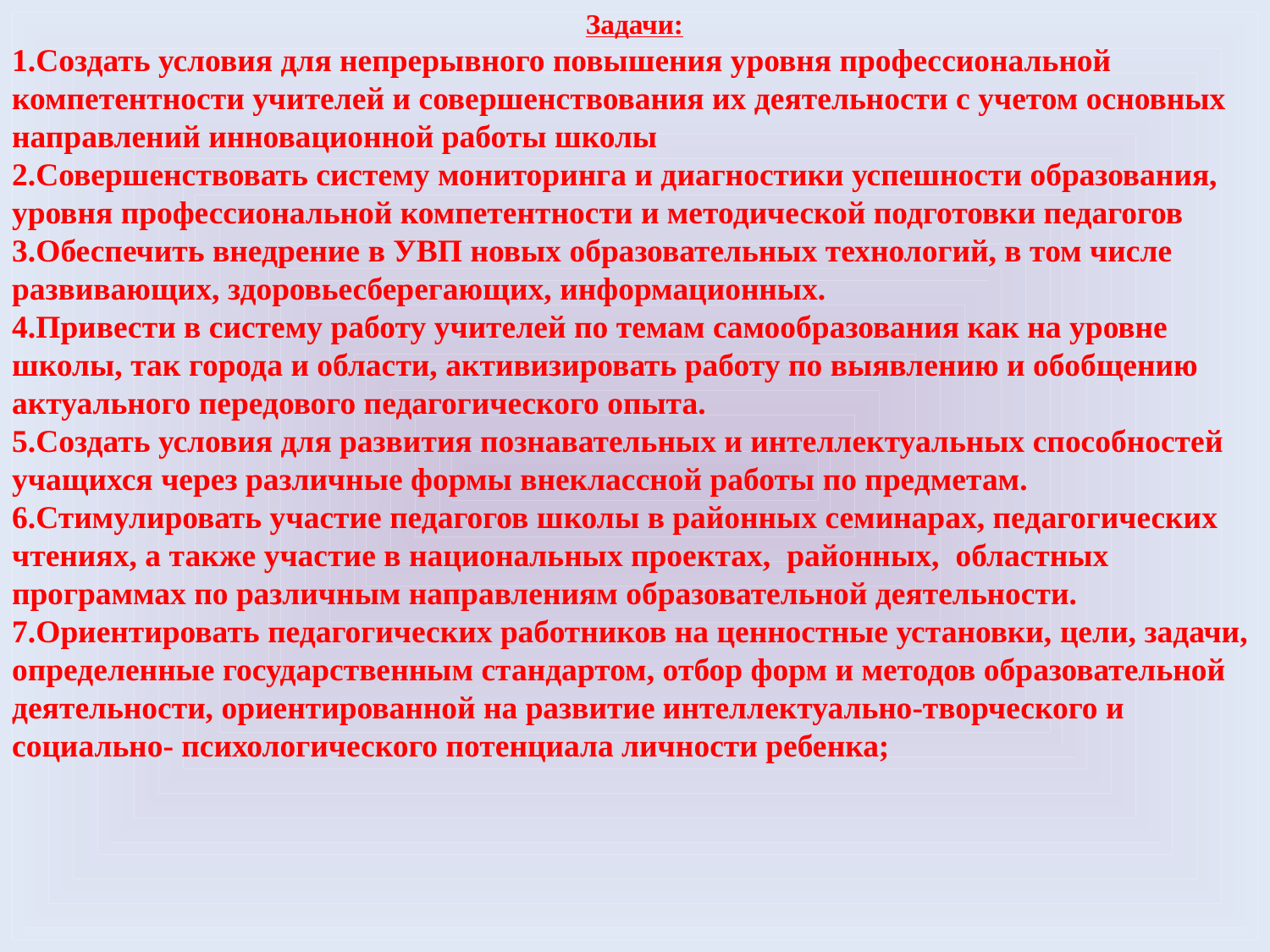

Задачи:
1.Создать условия для непрерывного повышения уровня профессиональной компетентности учителей и совершенствования их деятельности с учетом основных направлений инновационной работы школы
2.Совершенствовать систему мониторинга и диагностики успешности образования, уровня профессиональной компетентности и методической подготовки педагогов
3.Обеспечить внедрение в УВП новых образовательных технологий, в том числе развивающих, здоровьесберегающих, информационных.
4.Привести в систему работу учителей по темам самообразования как на уровне школы, так города и области, активизировать работу по выявлению и обобщению актуального передового педагогического опыта.
5.Создать условия для развития познавательных и интеллектуальных способностей учащихся через различные формы внеклассной работы по предметам.
6.Стимулировать участие педагогов школы в районных семинарах, педагогических чтениях, а также участие в национальных проектах,  районных,  областных программах по различным направлениям образовательной деятельности.
7.Ориентировать педагогических работников на ценностные установки, цели, задачи, определенные государственным стандартом, отбор форм и методов образовательной деятельности, ориентированной на развитие интеллектуально-творческого и социально- психологического потенциала личности ребенка;